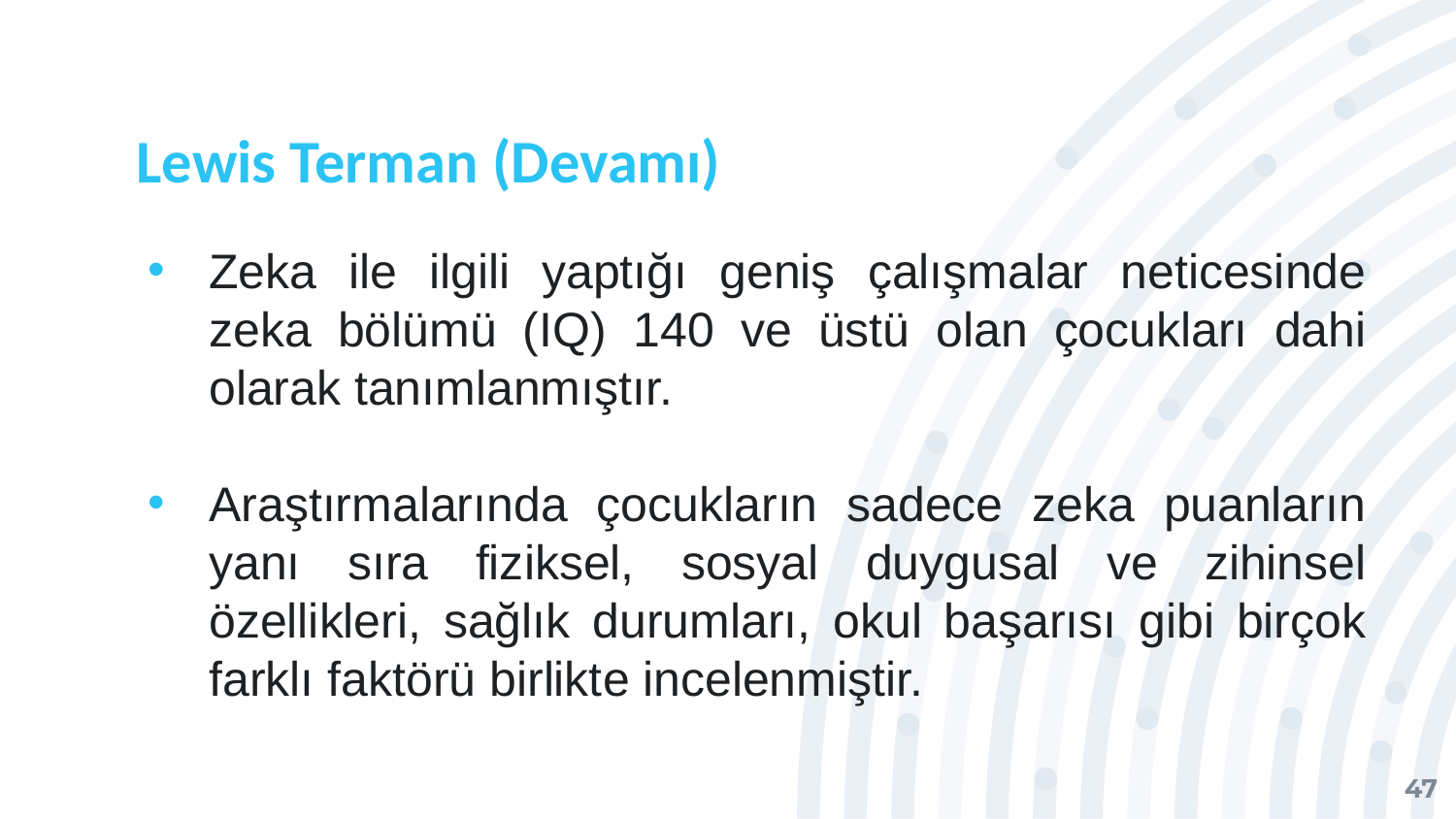

# Lewis Terman (Devamı)
Zeka ile ilgili yaptığı geniş çalışmalar neticesinde zeka bölümü (IQ) 140 ve üstü olan çocukları dahi olarak tanımlanmıştır.

Araştırmalarında çocukların sadece zeka puanların yanı sıra fiziksel, sosyal duygusal ve zihinsel özellikleri, sağlık durumları, okul başarısı gibi birçok farklı faktörü birlikte incelenmiştir.
47